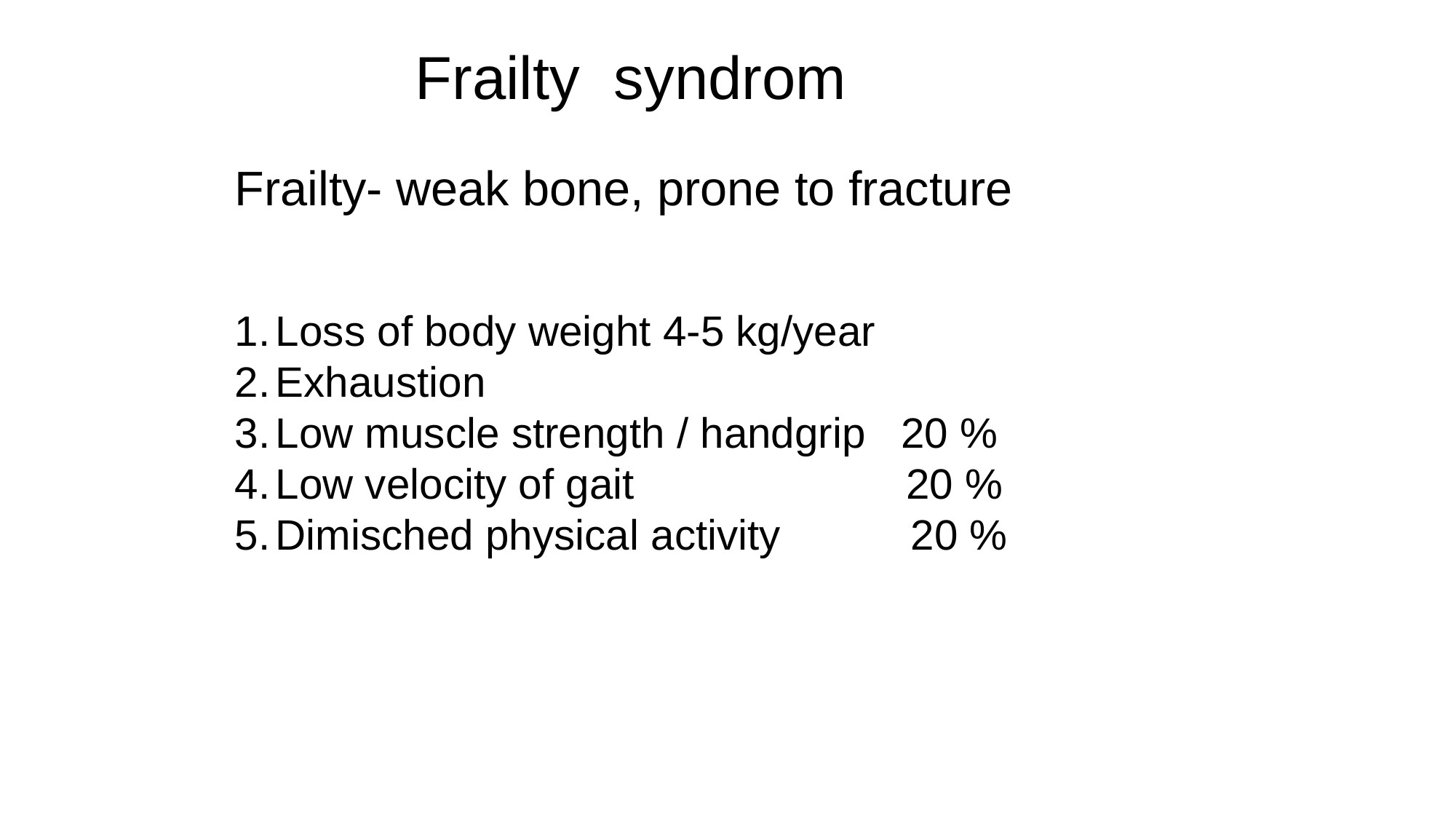

Frailty  syndrom
Frailty- weak bone, prone to fracture
Loss of body weight 4-5 kg/year
Exhaustion
Low muscle strength / handgrip   20 %
Low velocity of gait                       20 %
Dimisched physical activity           20 %